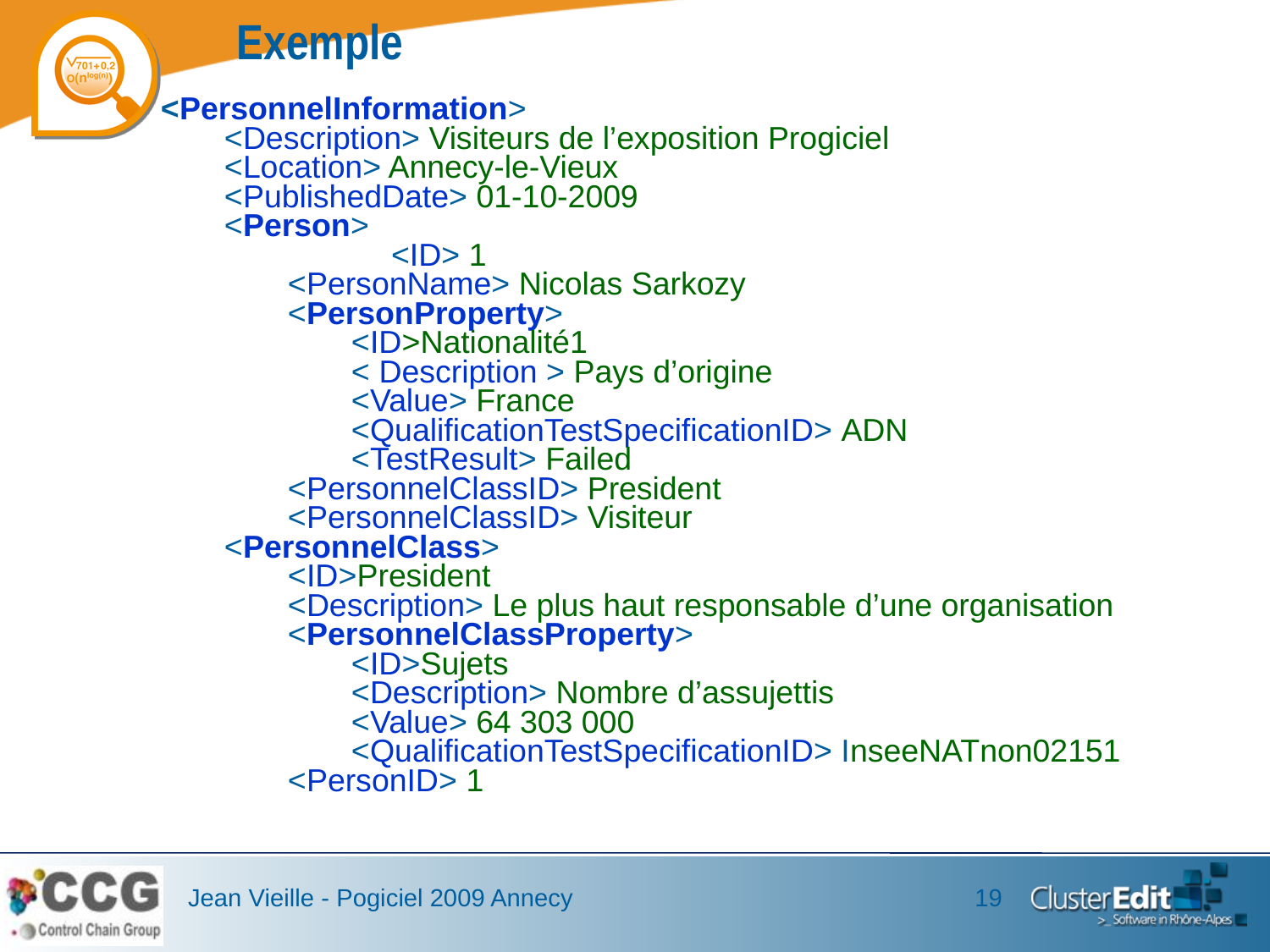

# Exemple
<PersonnelInformation>
<Description> Visiteurs de l’exposition Progiciel
<Location> Annecy-le-Vieux
<PublishedDate> 01-10-2009
<Person>
		<ID> 1
<PersonName> Nicolas Sarkozy
<PersonProperty>
<ID>Nationalité1
< Description > Pays d’origine
<Value> France
<QualificationTestSpecificationID> ADN
<TestResult> Failed
<PersonnelClassID> President
<PersonnelClassID> Visiteur
<PersonnelClass>
<ID>President
<Description> Le plus haut responsable d’une organisation
<PersonnelClassProperty>
<ID>Sujets
<Description> Nombre d’assujettis
<Value> 64 303 000
<QualificationTestSpecificationID> InseeNATnon02151
<PersonID> 1
Jean Vieille - Pogiciel 2009 Annecy
19